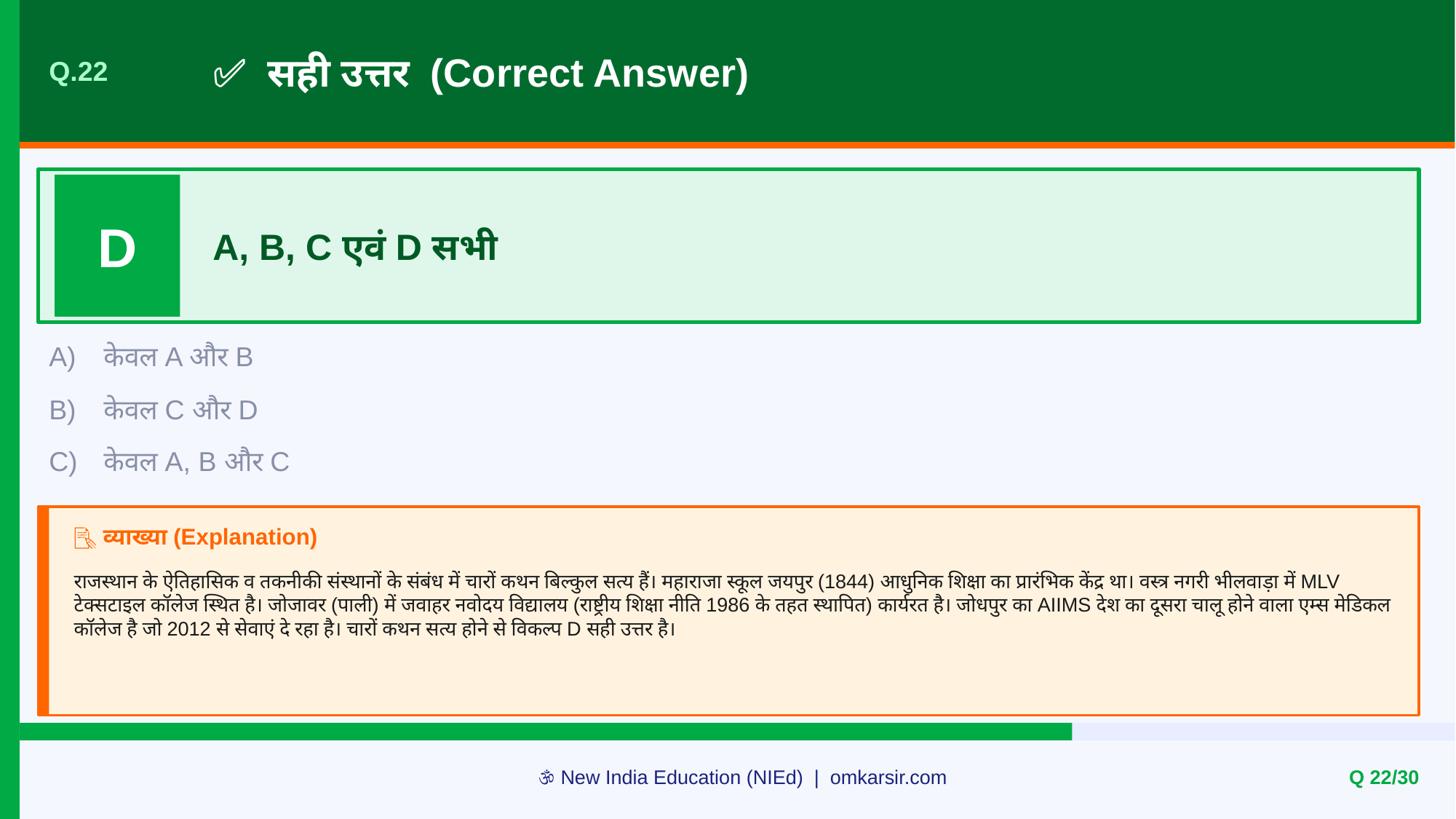

✅  सही उत्तर  (Correct Answer)
Q.22

D
A, B, C एवं D सभी
A)
केवल A और B
B)
केवल C और D
C)
केवल A, B और C

📝 व्याख्या (Explanation)
राजस्थान के ऐतिहासिक व तकनीकी संस्थानों के संबंध में चारों कथन बिल्कुल सत्य हैं। महाराजा स्कूल जयपुर (1844) आधुनिक शिक्षा का प्रारंभिक केंद्र था। वस्त्र नगरी भीलवाड़ा में MLV टेक्सटाइल कॉलेज स्थित है। जोजावर (पाली) में जवाहर नवोदय विद्यालय (राष्ट्रीय शिक्षा नीति 1986 के तहत स्थापित) कार्यरत है। जोधपुर का AIIMS देश का दूसरा चालू होने वाला एम्स मेडिकल कॉलेज है जो 2012 से सेवाएं दे रहा है। चारों कथन सत्य होने से विकल्प D सही उत्तर है।

🕉️ New India Education (NIEd)  |  omkarsir.com
Q 22/30